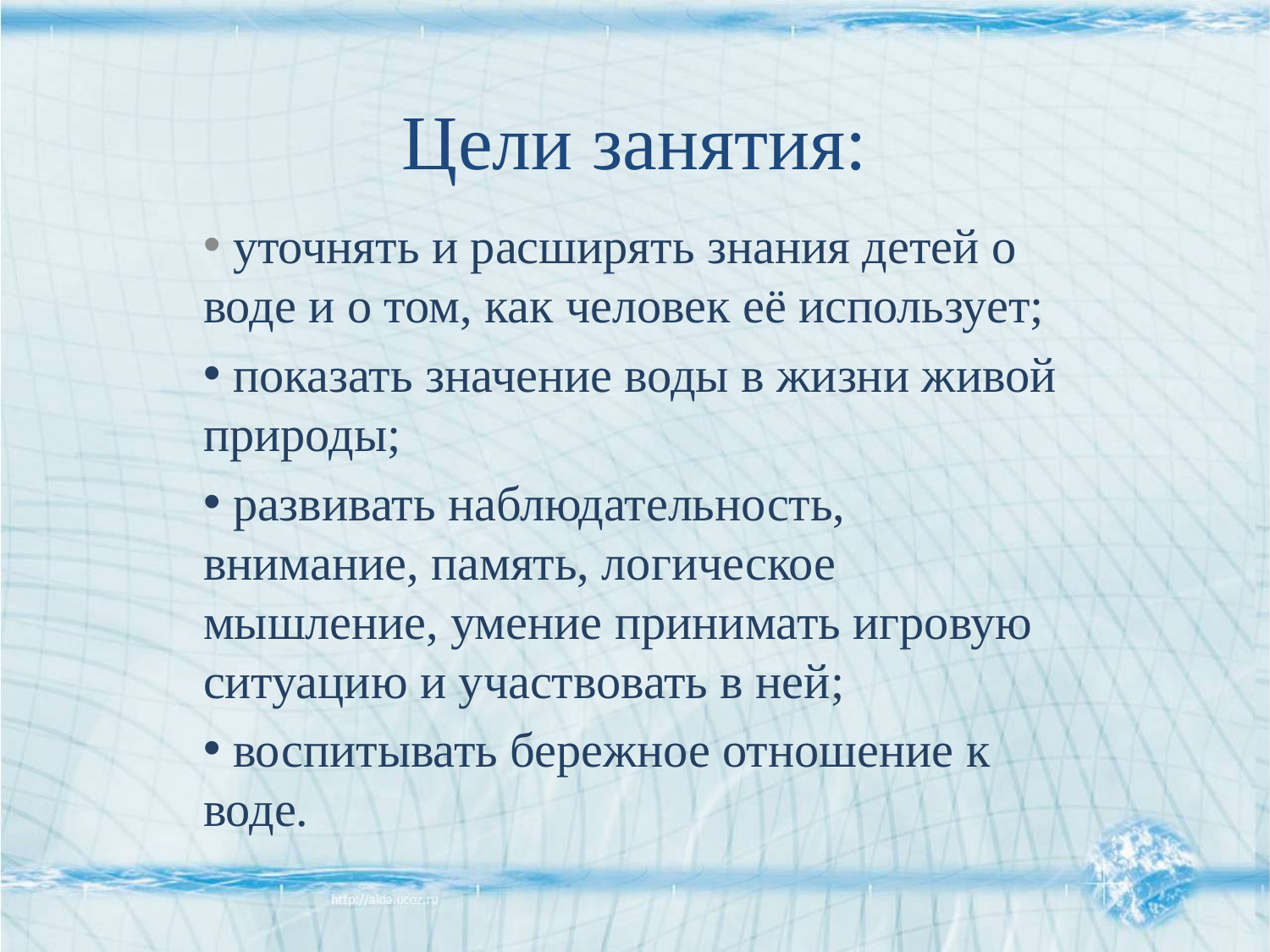

# Цели занятия:
 уточнять и расширять знания детей о воде и о том, как человек её использует;
 показать значение воды в жизни живой природы;
 развивать наблюдательность, внимание, память, логическое мышление, умение принимать игровую ситуацию и участвовать в ней;
 воспитывать бережное отношение к воде.